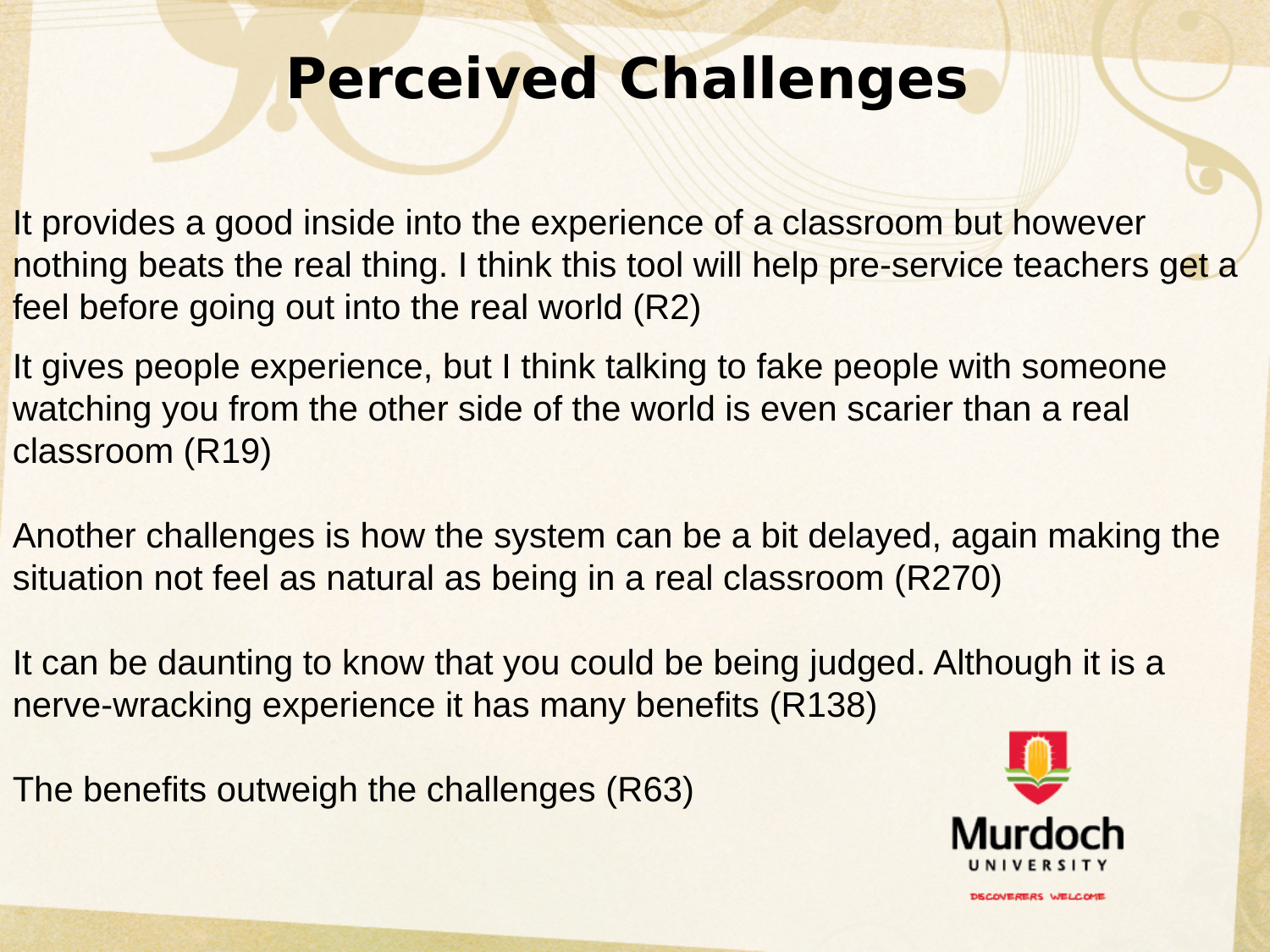

# Perceived Challenges

It provides a good inside into the experience of a classroom but however nothing beats the real thing. I think this tool will help pre-service teachers get a feel before going out into the real world (R2)

It gives people experience, but I think talking to fake people with someone watching you from the other side of the world is even scarier than a real classroom (R19)

Another challenges is how the system can be a bit delayed, again making the situation not feel as natural as being in a real classroom (R270)

It can be daunting to know that you could be being judged. Although it is a nerve-wracking experience it has many benefits (R138)

The benefits outweigh the challenges (R63)